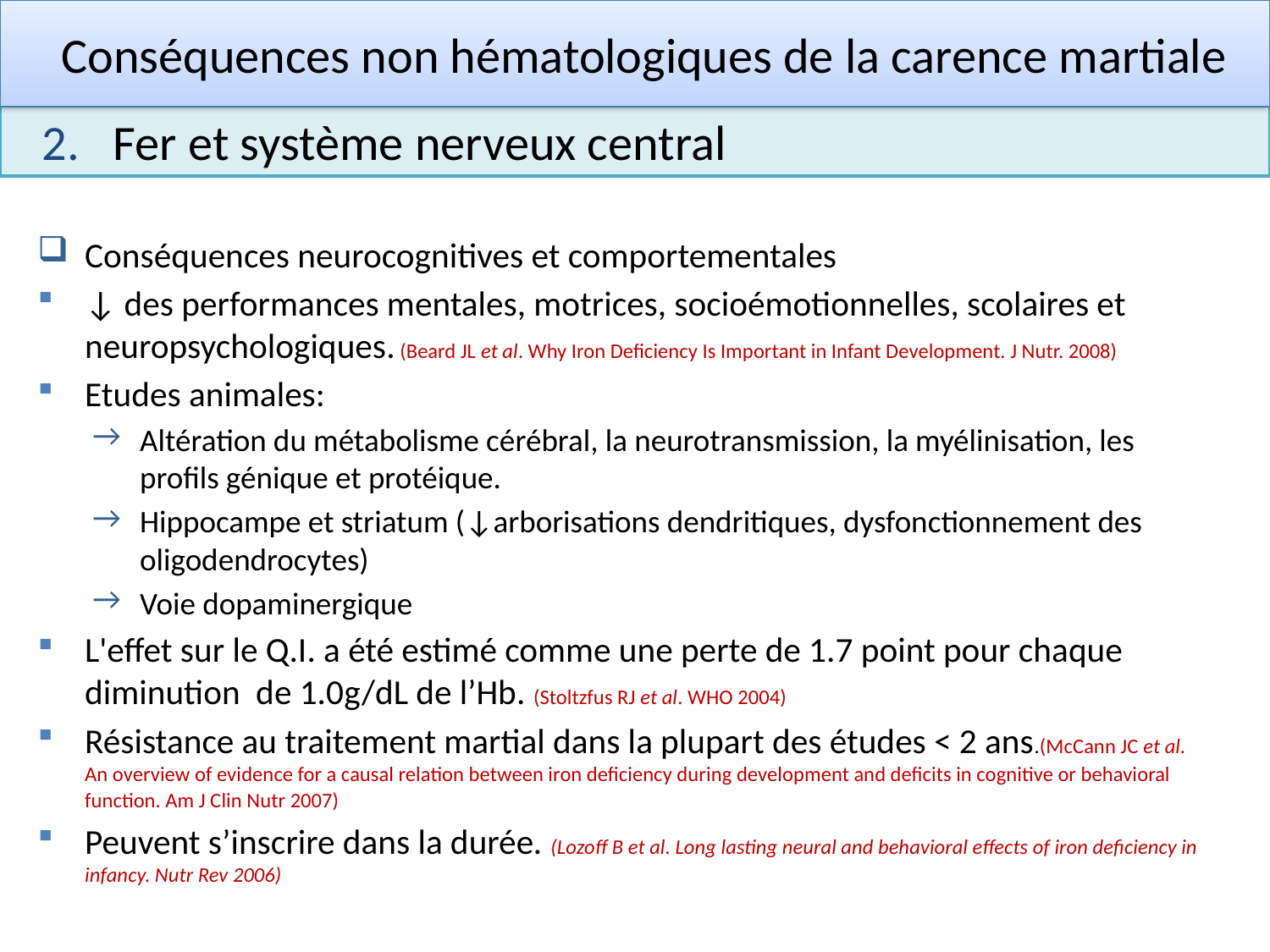

# SYNTHESE BIBLIOGRAPHIQUE
Conséquences non hématologiques de la carence martiale
Fer et système nerveux central
Conséquences neurocognitives et comportementales
↓ des performances mentales, motrices, socioémotionnelles, scolaires et neuropsychologiques. (Beard JL et al. Why Iron Deficiency Is Important in Infant Development. J Nutr. 2008)
Etudes animales:
Altération du métabolisme cérébral, la neurotransmission, la myélinisation, les profils génique et protéique.
Hippocampe et striatum (↓arborisations dendritiques, dysfonctionnement des oligodendrocytes)
Voie dopaminergique
L'effet sur le Q.I. a été estimé comme une perte de 1.7 point pour chaque diminution  de 1.0g/dL de l’Hb. (Stoltzfus RJ et al. WHO 2004)
Résistance au traitement martial dans la plupart des études < 2 ans.(McCann JC et al. An overview of evidence for a causal relation between iron deficiency during development and deficits in cognitive or behavioral function. Am J Clin Nutr 2007)
Peuvent s’inscrire dans la durée. (Lozoff B et al. Long lasting neural and behavioral effects of iron deficiency in infancy. Nutr Rev 2006)